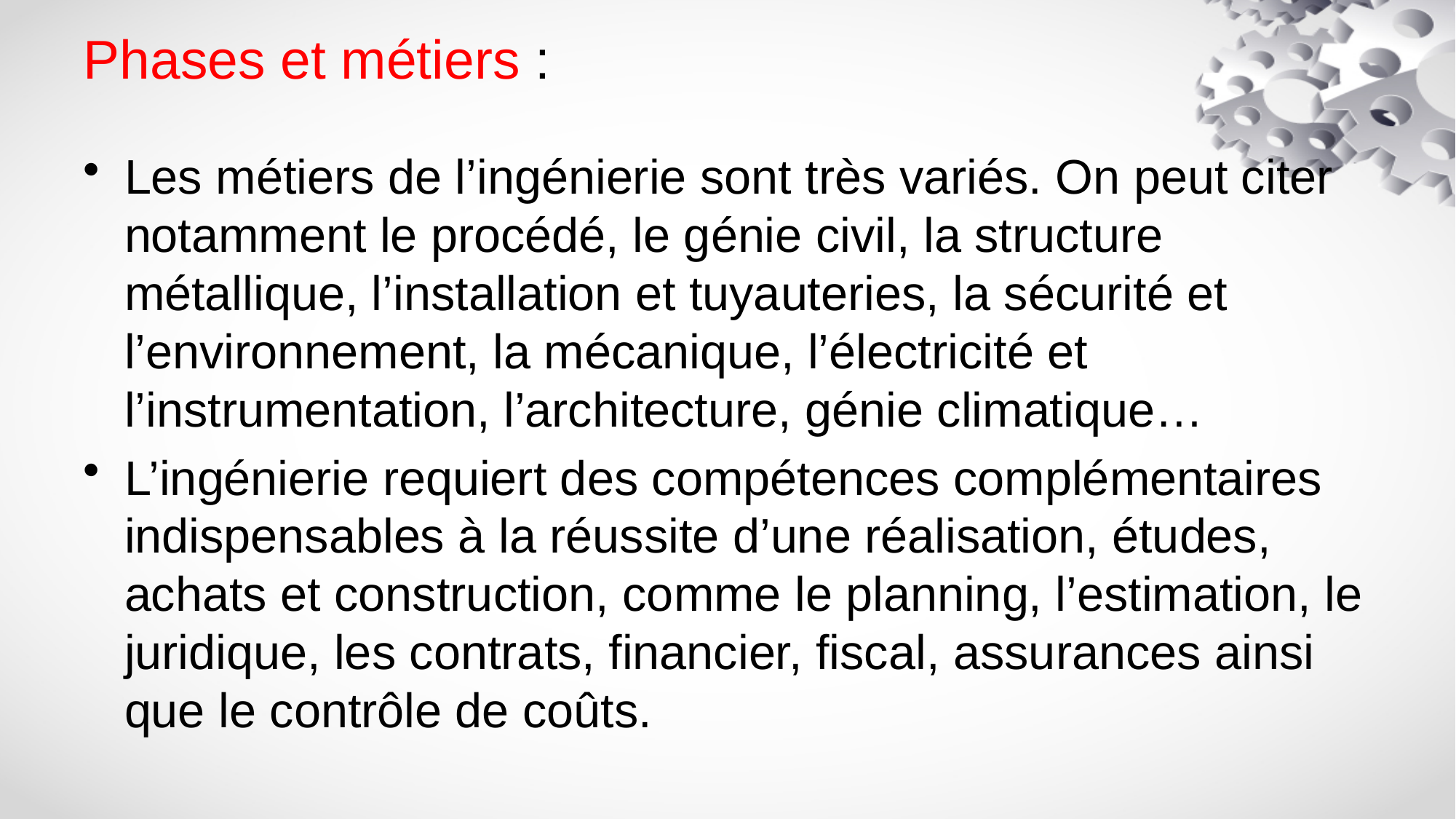

# Phases et métiers :
Les métiers de l’ingénierie sont très variés. On peut citer notamment le procédé, le génie civil, la structure métallique, l’installation et tuyauteries, la sécurité et l’environnement, la mécanique, l’électricité et l’instrumentation, l’architecture, génie climatique…
L’ingénierie requiert des compétences complémentaires indispensables à la réussite d’une réalisation, études, achats et construction, comme le planning, l’estimation, le juridique, les contrats, financier, fiscal, assurances ainsi que le contrôle de coûts.